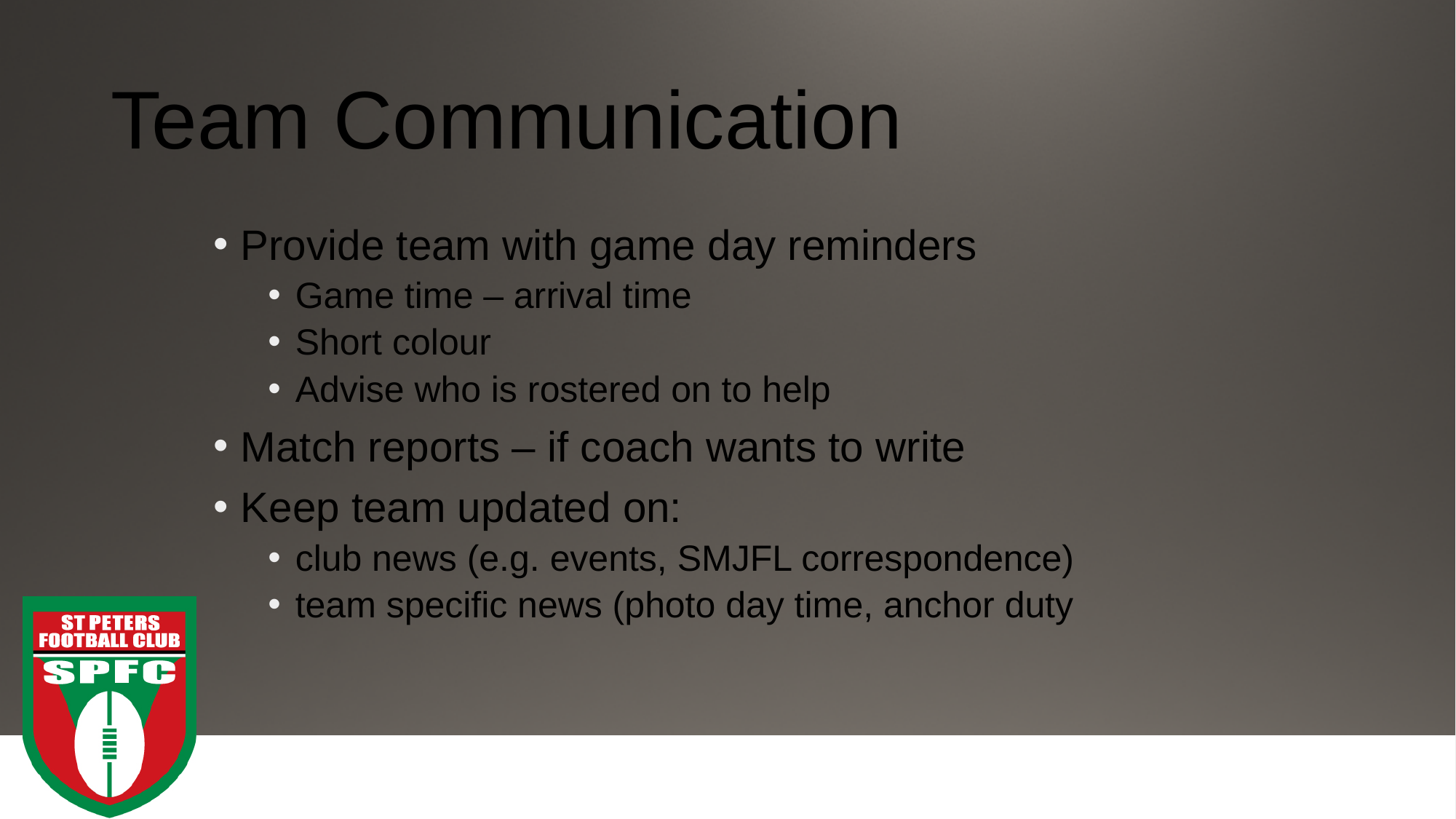

# Team Communication
Provide team with game day reminders
Game time – arrival time
Short colour
Advise who is rostered on to help
Match reports – if coach wants to write
Keep team updated on:
club news (e.g. events, SMJFL correspondence)
team specific news (photo day time, anchor duty